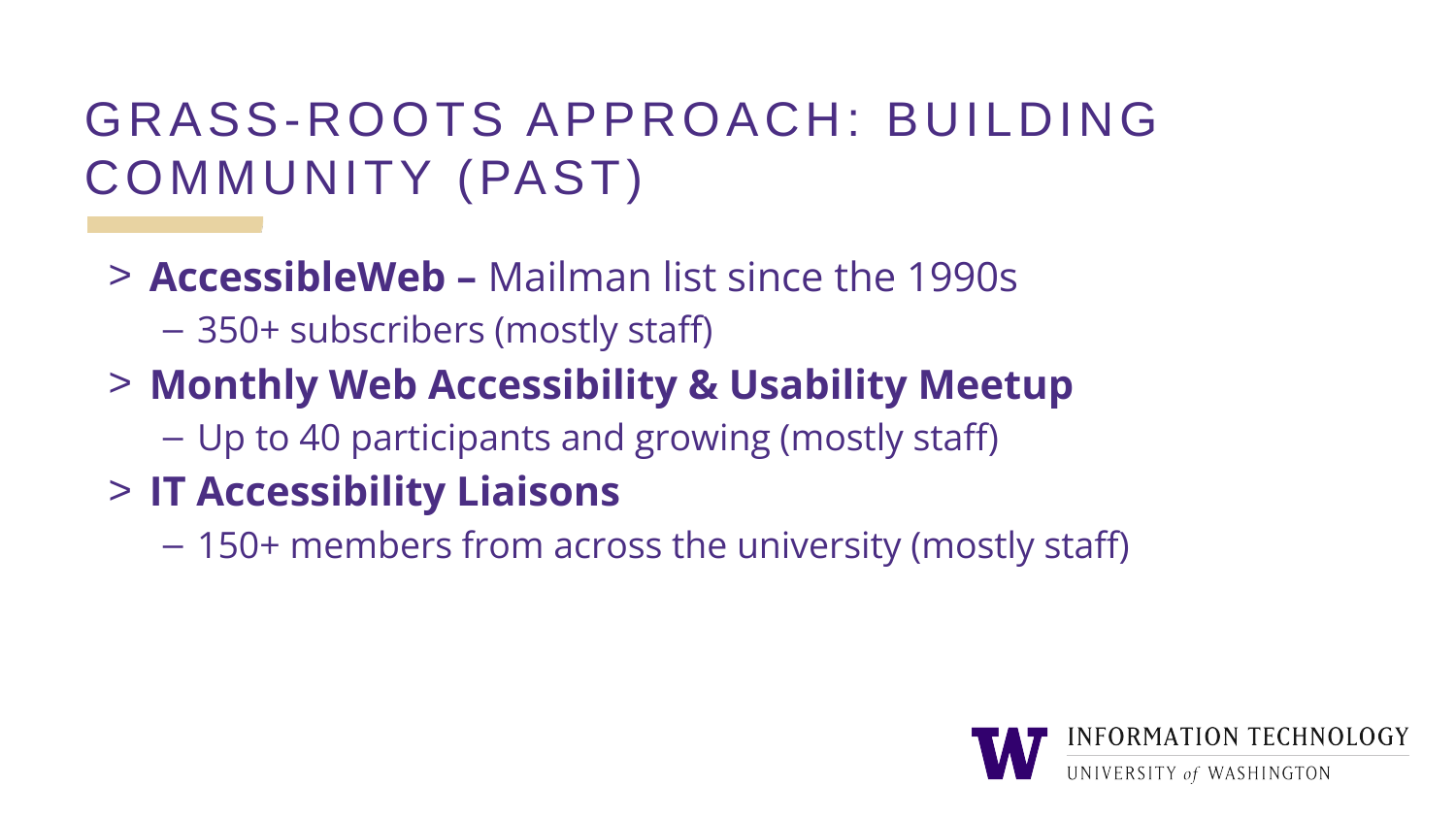

# Grass-roots Approach: Building Community (Past)
AccessibleWeb – Mailman list since the 1990s
350+ subscribers (mostly staff)
Monthly Web Accessibility & Usability Meetup
Up to 40 participants and growing (mostly staff)
IT Accessibility Liaisons
150+ members from across the university (mostly staff)